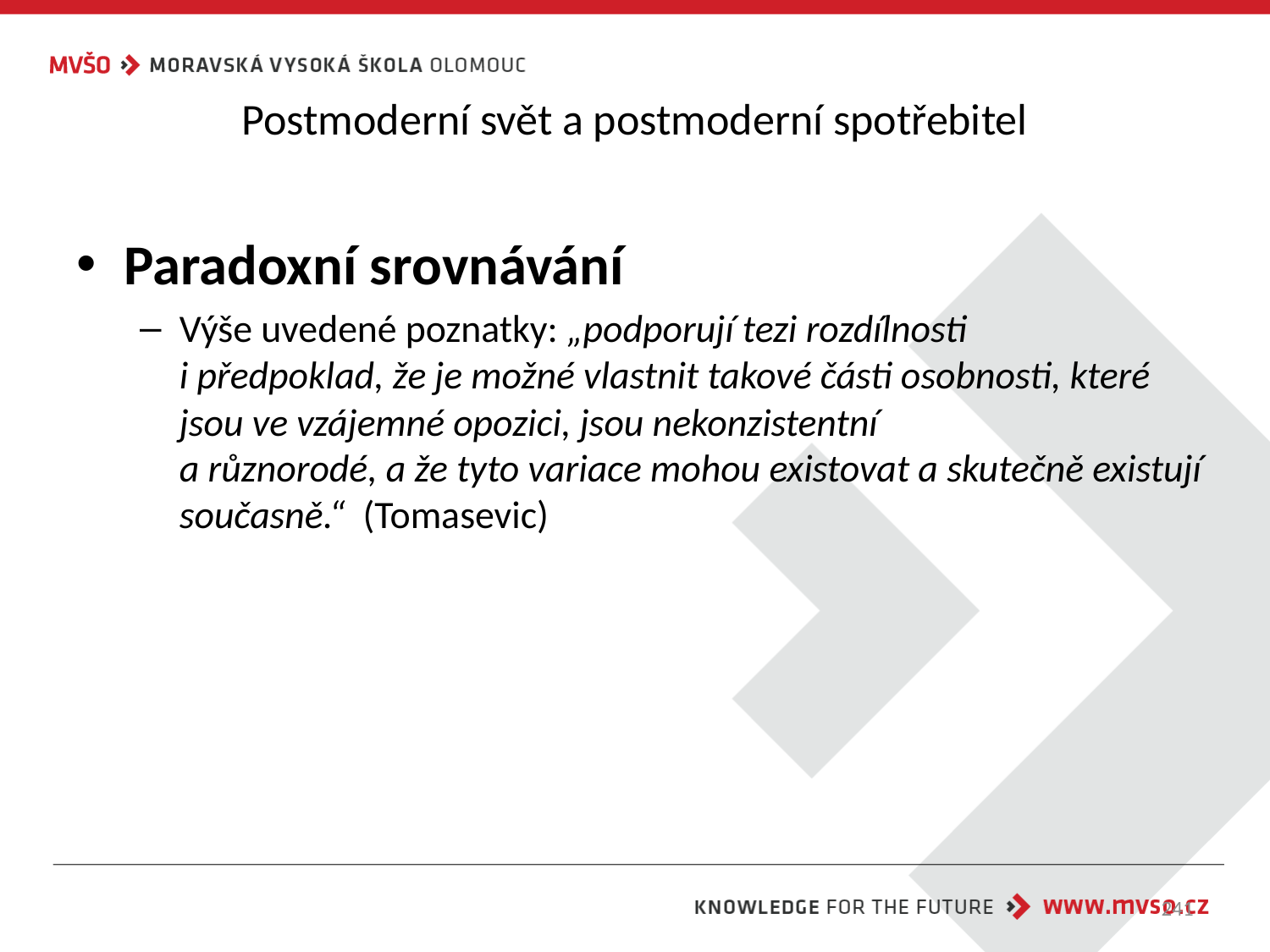

# Postmoderní svět a postmoderní spotřebitel
Paradoxní srovnávání
Výše uvedené poznatky: „podporují tezi rozdílnosti
i předpoklad, že je možné vlastnit takové části osobnosti, které jsou ve vzájemné opozici, jsou nekonzistentní
a různorodé, a že tyto variace mohou existovat a skutečně existují současně.“  (Tomasevic)
241